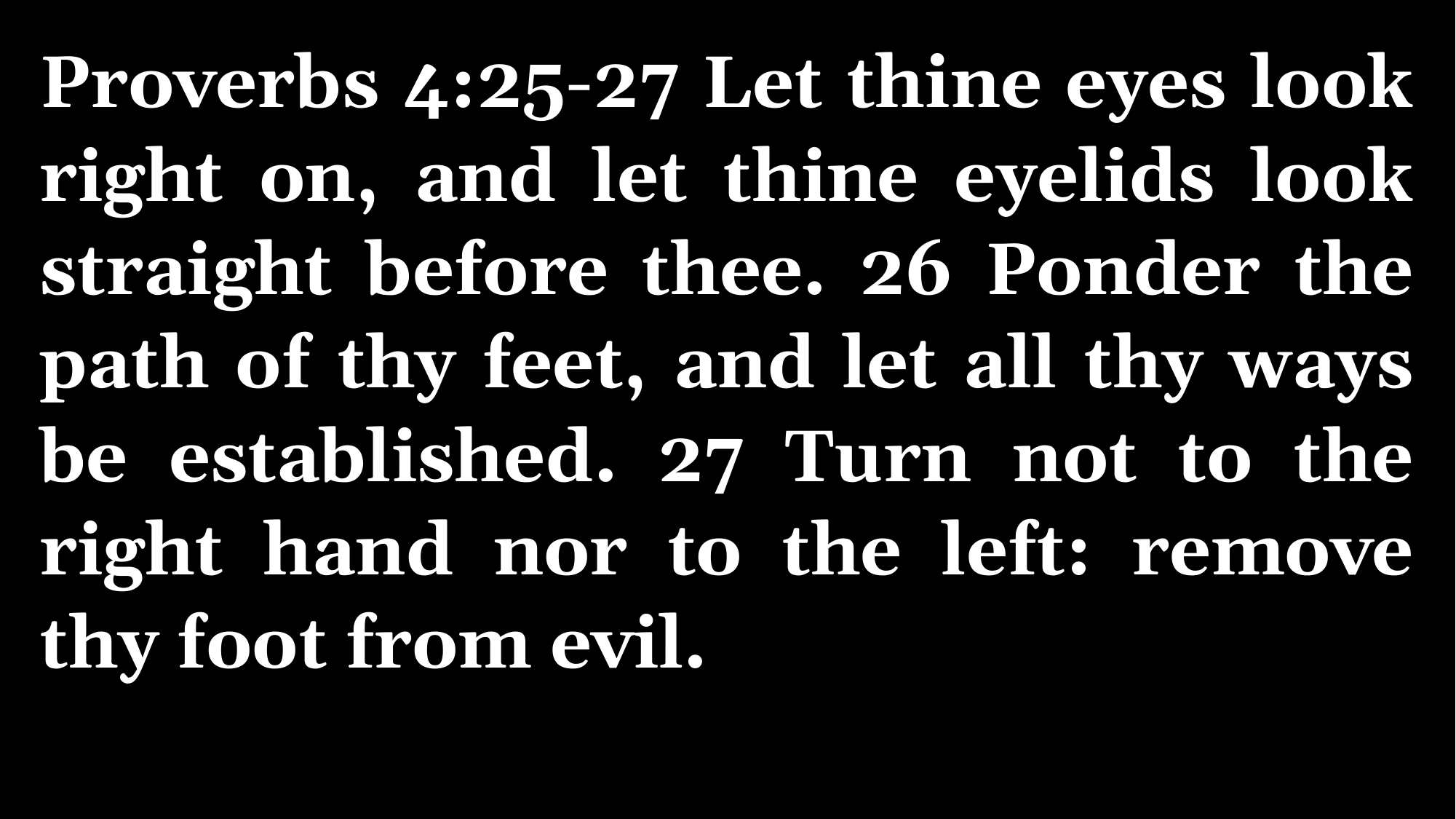

Proverbs 4:25-27 Let thine eyes look right on, and let thine eyelids look straight before thee. 26 Ponder the path of thy feet, and let all thy ways be established. 27 Turn not to the right hand nor to the left: remove thy foot from evil.